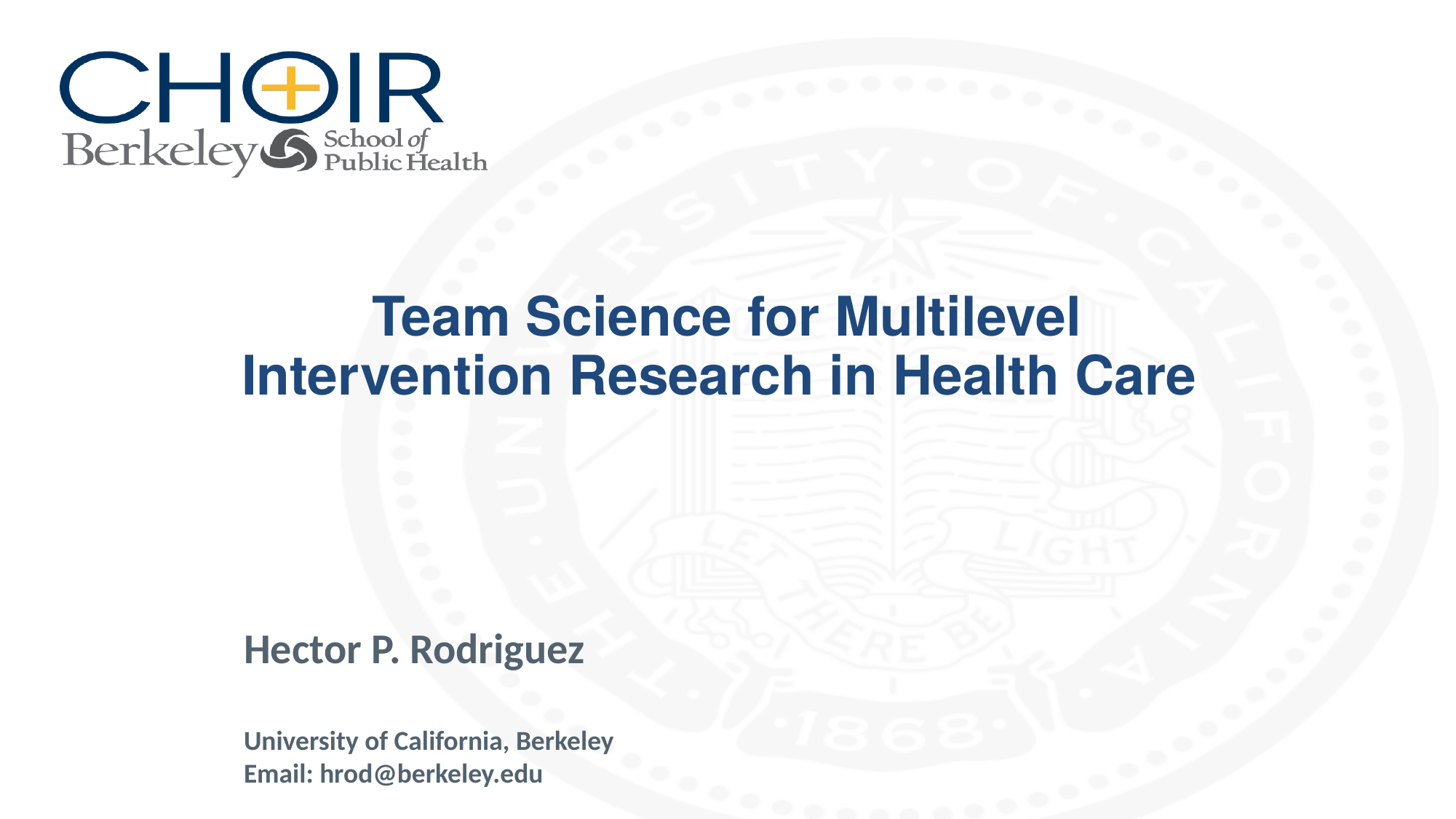

# Team Science for Multilevel Intervention Research in Health Care
Hector P. Rodriguez

University of California, Berkeley
Email: hrod@berkeley.edu